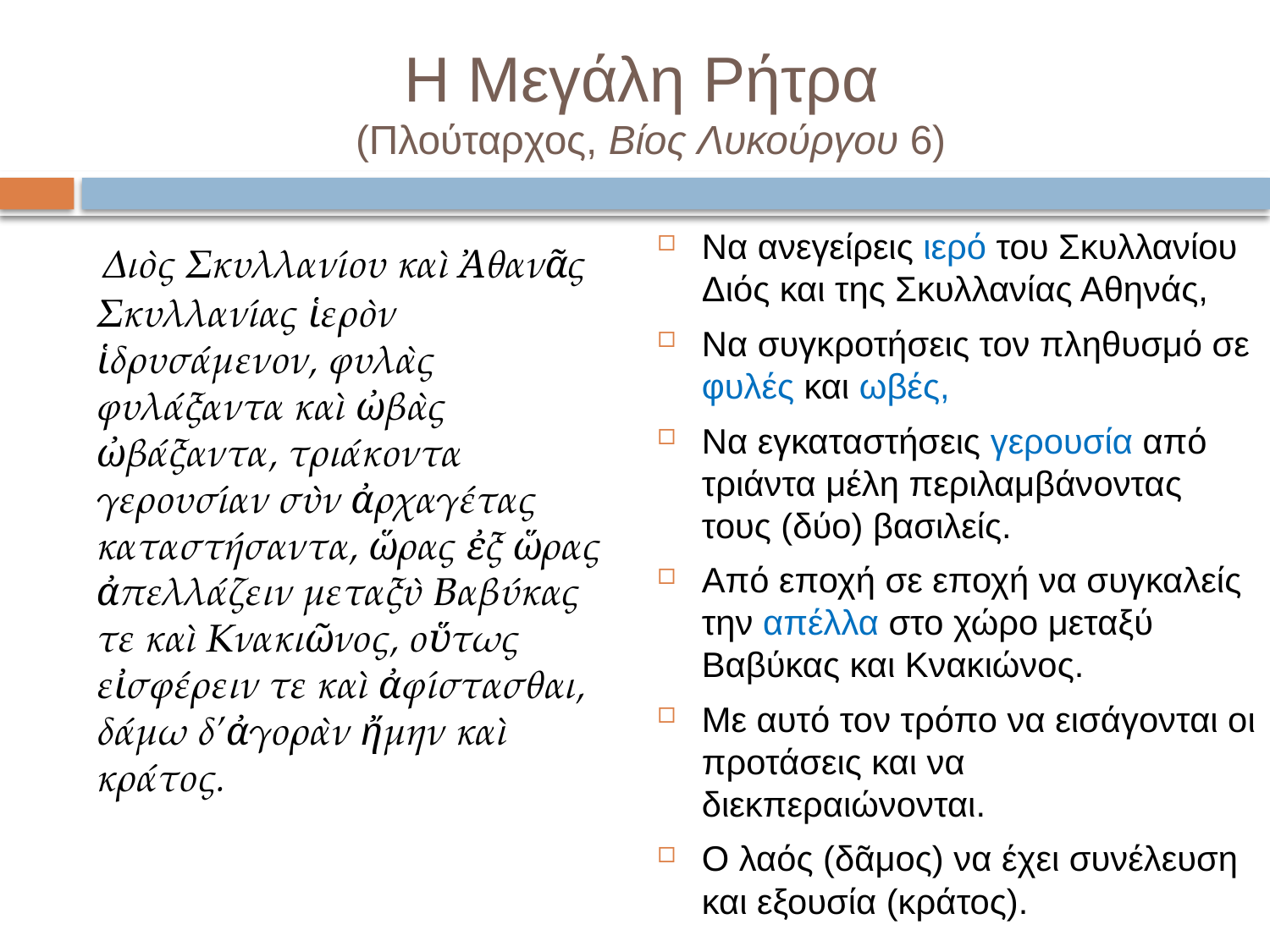

# Η Μεγάλη Ρήτρα (Πλούταρχος, Βίος Λυκούργου 6)
Να ανεγείρεις ιερό του Σκυλλανίου Διός και της Σκυλλανίας Αθηνάς,
Να συγκροτήσεις τον πληθυσμό σε φυλές και ωβές,
Να εγκαταστήσεις γερουσία από τριάντα μέλη περιλαμβάνοντας τους (δύο) βασιλείς.
Από εποχή σε εποχή να συγκαλείς την απέλλα στο χώρο μεταξύ Βαβύκας και Κνακιώνος.
Με αυτό τον τρόπο να εισάγονται οι προτάσεις και να διεκπεραιώνονται.
Ο λαός (δᾶμος) να έχει συνέλευση και εξουσία (κράτος).
    Διὸς Σκυλλανίου καὶ Ἀθανᾶς Σκυλλανίας ἱερὸν ἱδρυσάμενον, φυλὰς φυλάξαντα καὶ ὠβὰς ὠβάξαντα, τριάκοντα γερουσίαν σὺν ἀρχαγέτας καταστήσαντα, ὥρας ἐξ ὥρας ἀπελλάζειν μεταξὺ Βαβύκας τε καὶ Κνακιῶνος, οὕτως εἰσφέρειν τε καὶ ἀφίστασθαι, δάμω δ’ἀγορὰν ἤμην καὶ κράτος.